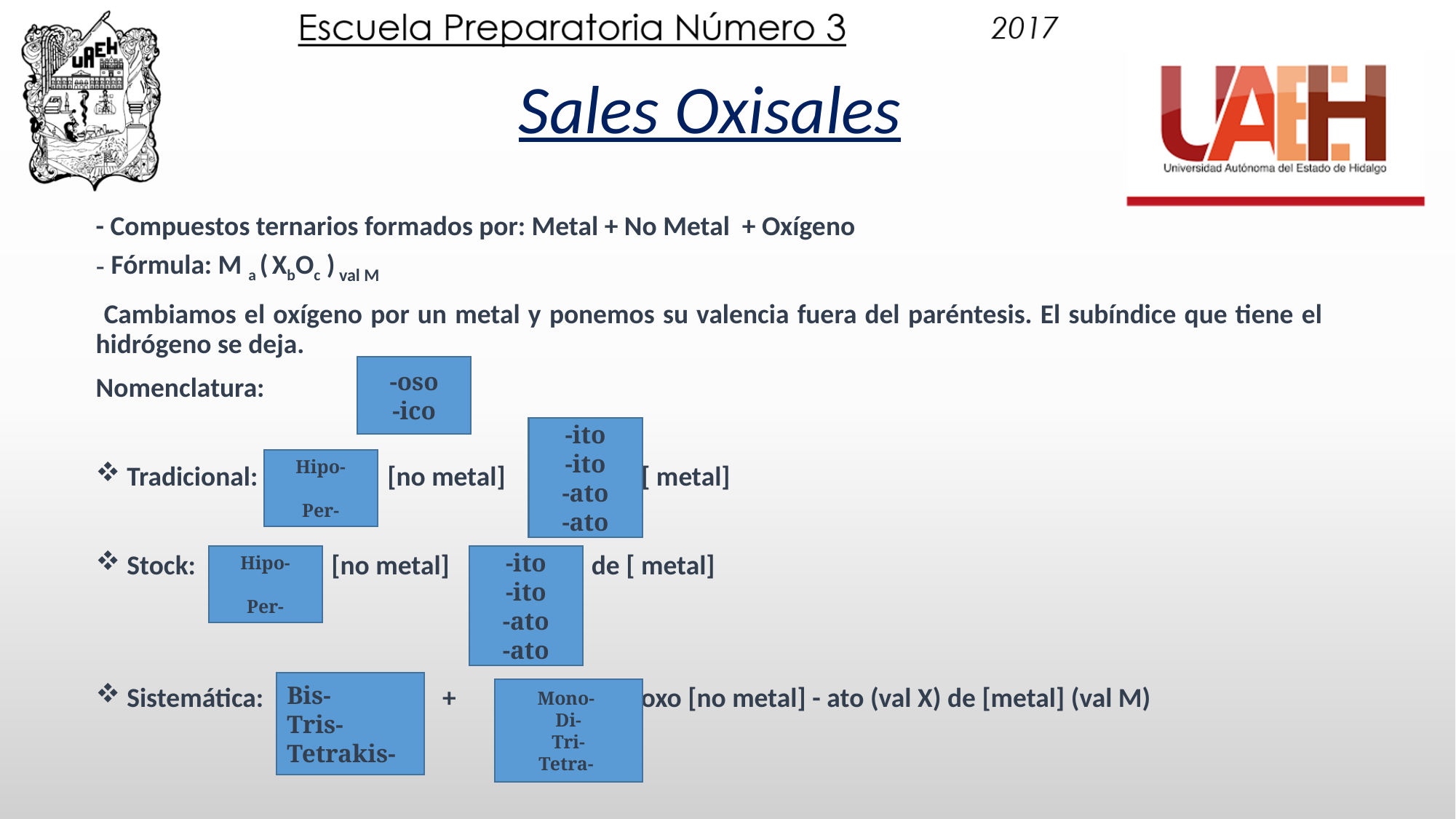

# Sales Oxisales

- Compuestos ternarios formados por: Metal + No Metal  + Oxígeno
 Fórmula: M a ( XbOc ) val M
 Cambiamos el oxígeno por un metal y ponemos su valencia fuera del paréntesis. El subíndice que tiene el hidrógeno se deja.
Nomenclatura:

 Tradicional:                     [no metal]                      [ metal]

 Stock:                      [no metal]                       de [ metal]

 Sistemática:                             +                              oxo [no metal] - ato (val X) de [metal] (val M)
-oso
-ico
-ito
-ito
-ato
-ato
Hipo-

Per-
Hipo-

Per-
-ito
-ito
-ato
-ato
Bis-
Tris-Tetrakis-
Mono-
Di-
Tri-
Tetra-